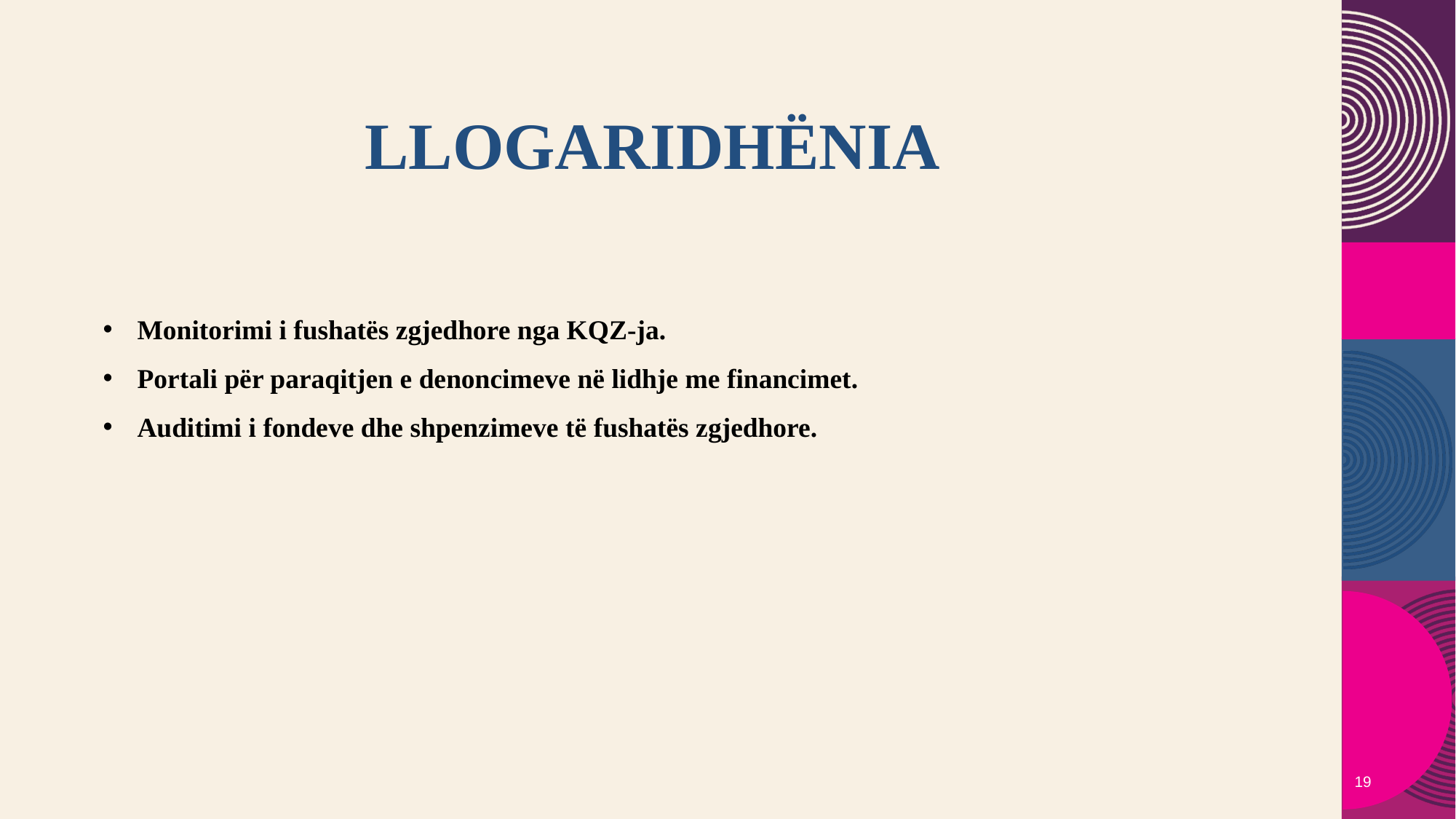

# Llogaridhënia
Monitorimi i fushatës zgjedhore nga KQZ-ja.
Portali për paraqitjen e denoncimeve në lidhje me financimet.
Auditimi i fondeve dhe shpenzimeve të fushatës zgjedhore.
19